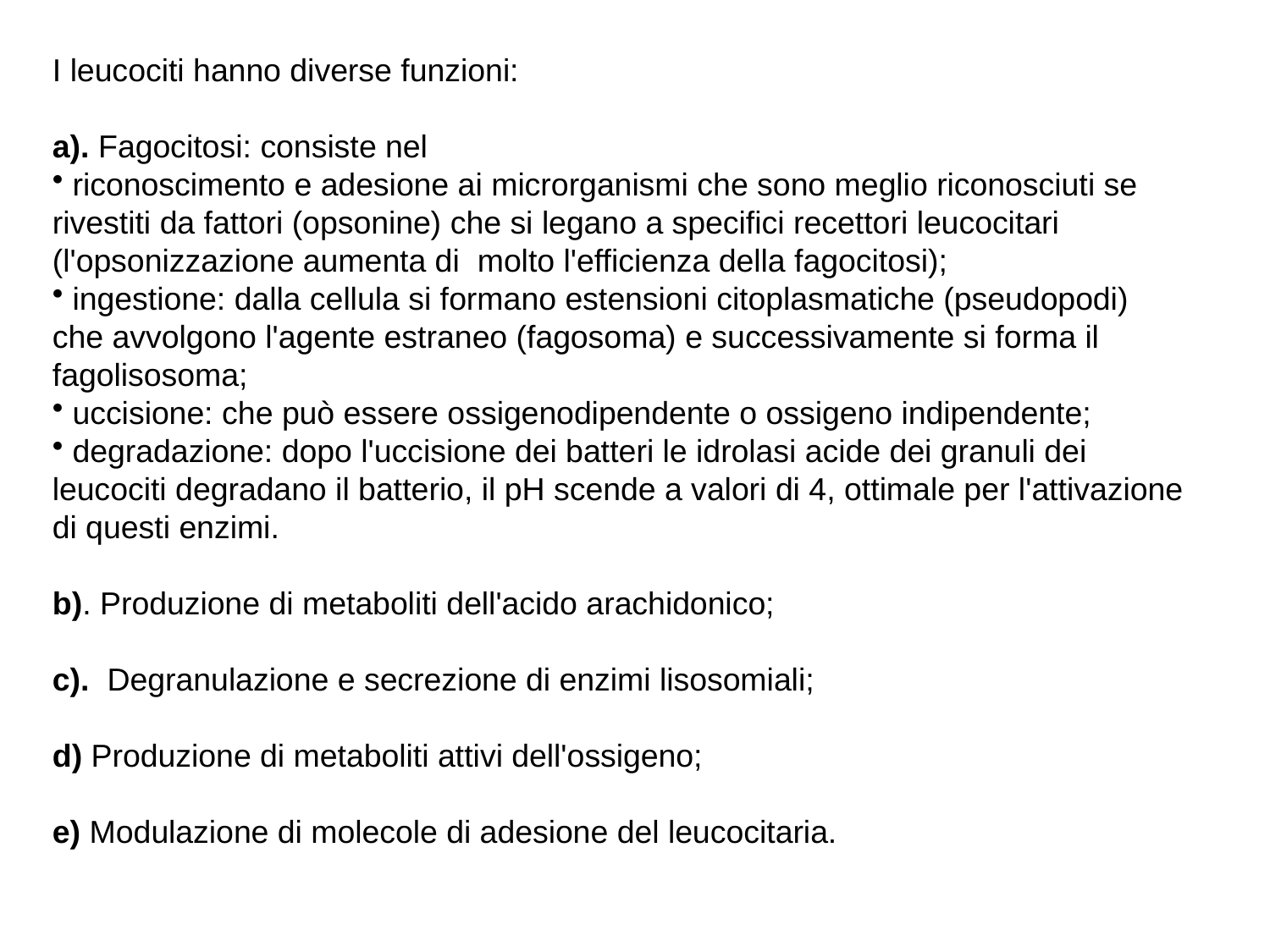

I leucociti hanno diverse funzioni:

a). Fagocitosi: consiste nel
 riconoscimento e adesione ai microrganismi che sono meglio riconosciuti se rivestiti da fattori (opsonine) che si legano a specifici recettori leucocitari (l'opsonizzazione aumenta di  molto l'efficienza della fagocitosi);
 ingestione: dalla cellula si formano estensioni citoplasmatiche (pseudopodi) che avvolgono l'agente estraneo (fagosoma) e successivamente si forma il fagolisosoma;
 uccisione: che può essere ossigenodipendente o ossigeno indipendente;
 degradazione: dopo l'uccisione dei batteri le idrolasi acide dei granuli dei leucociti degradano il batterio, il pH scende a valori di 4, ottimale per l'attivazione di questi enzimi.

b). Produzione di metaboliti dell'acido arachidonico;

c).  Degranulazione e secrezione di enzimi lisosomiali;

d) Produzione di metaboliti attivi dell'ossigeno;

e) Modulazione di molecole di adesione del leucocitaria.